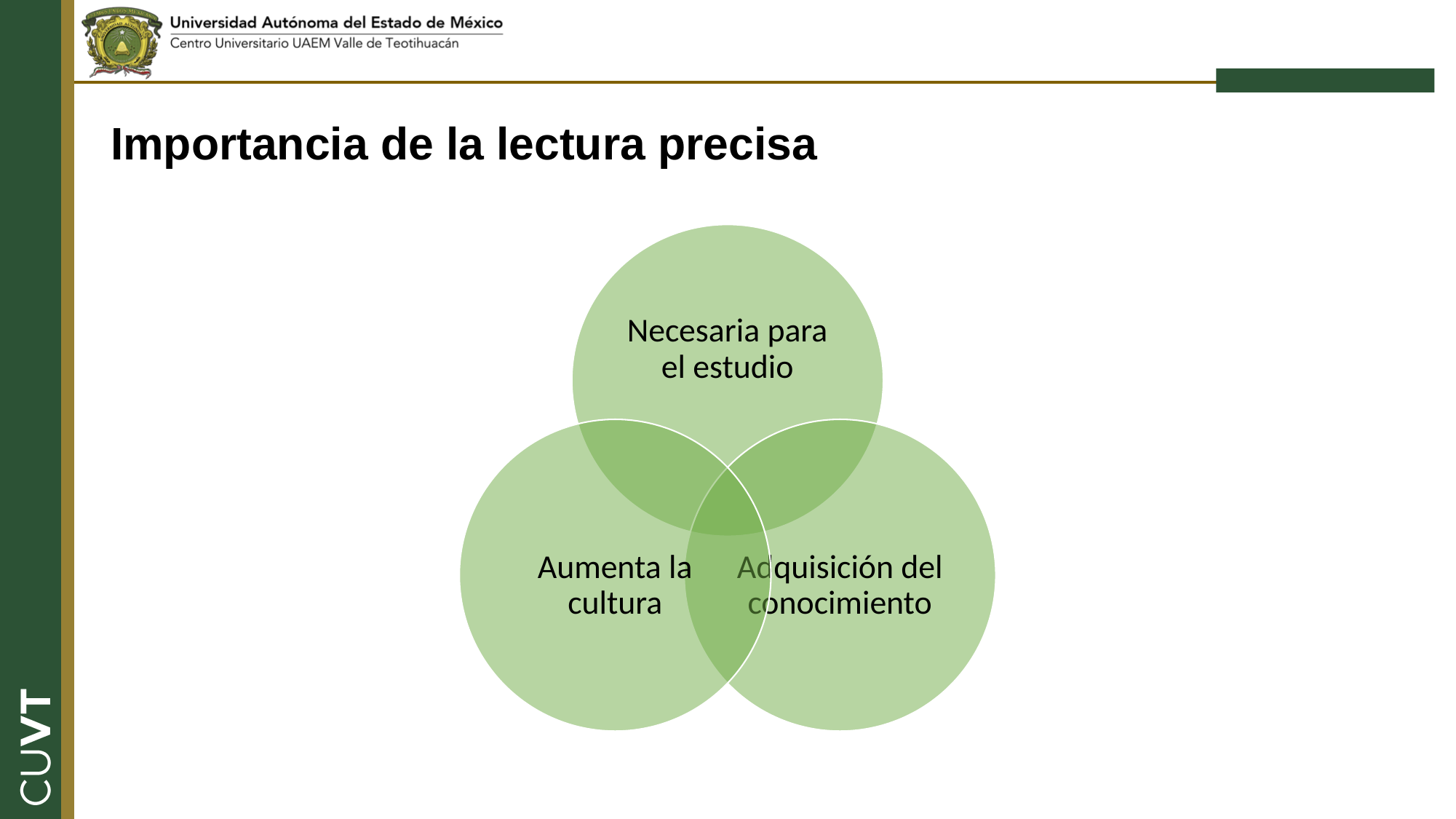

# Importancia de la lectura precisa
Necesaria para el estudio
Adquisición del conocimiento
Aumenta la cultura